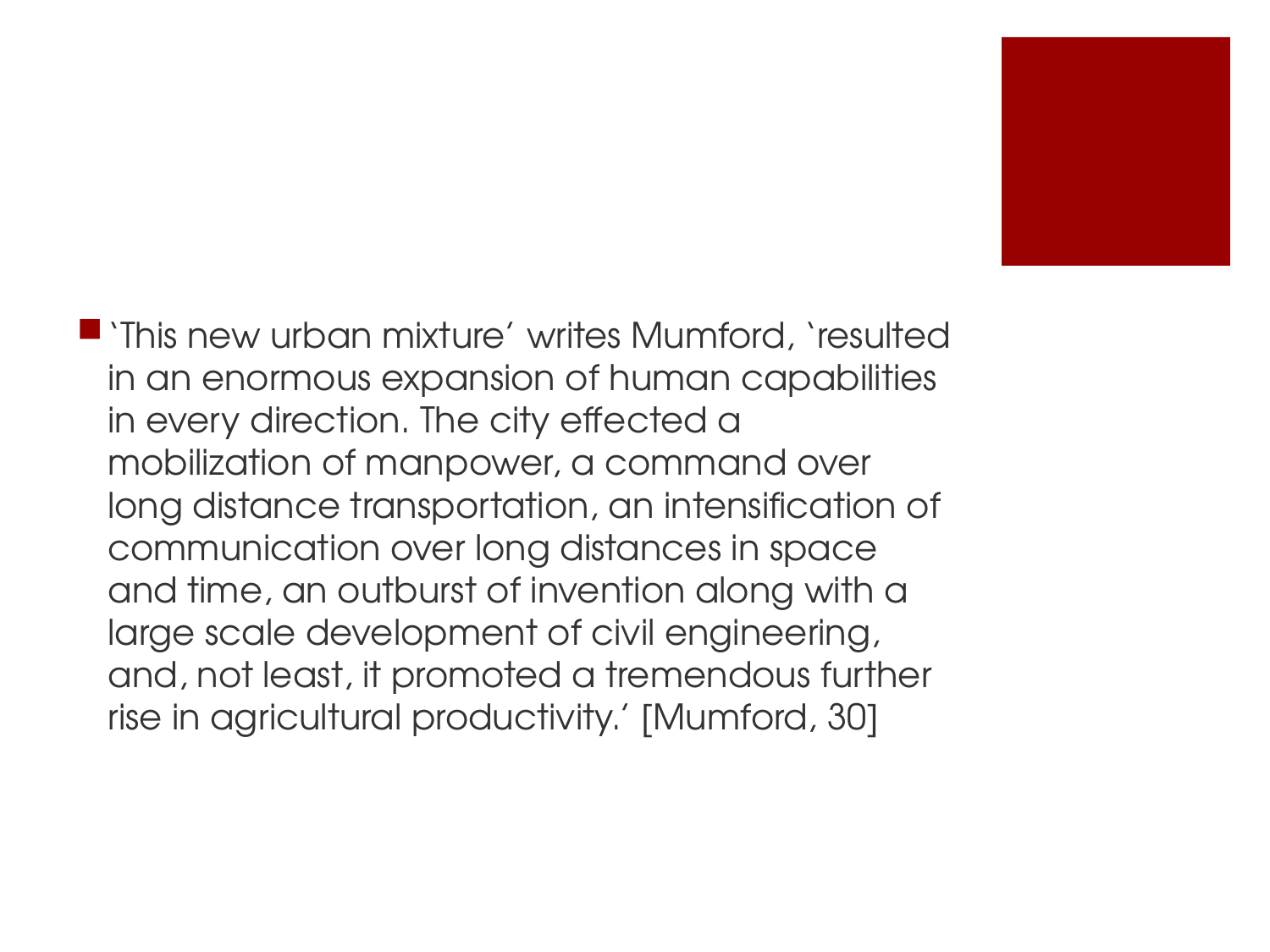

#
‘This new urban mixture’ writes Mumford, ‘resulted in an enormous expansion of human capabilities in every direction. The city effected a mobilization of manpower, a command over long distance transportation, an intensification of communication over long distances in space and time, an outburst of invention along with a large scale development of civil engineering, and, not least, it promoted a tremendous further rise in agricultural productivity.’ [Mumford, 30]